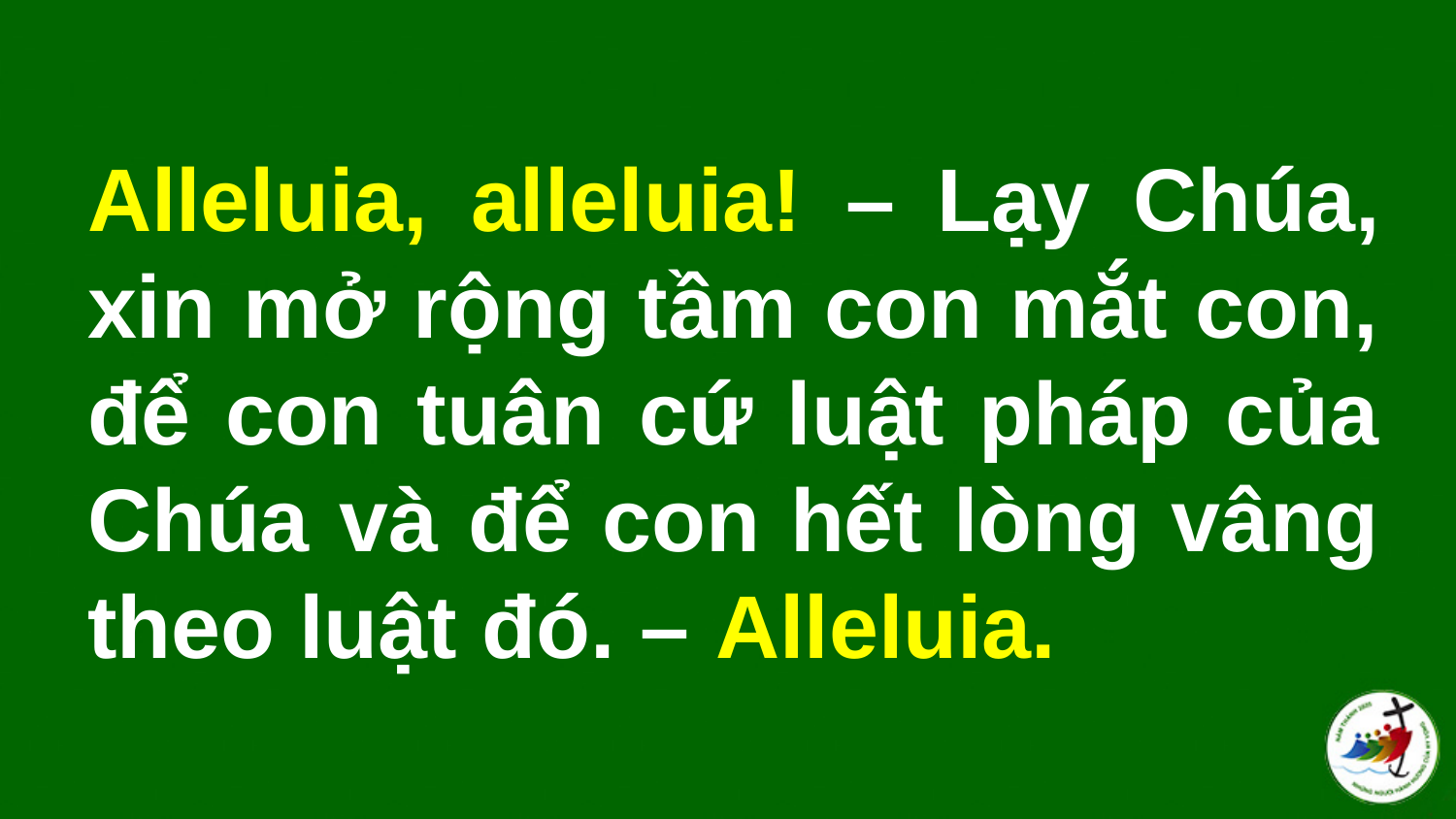

# Alleluia, alleluia! – Lạy Chúa, xin mở rộng tầm con mắt con, để con tuân cứ luật pháp của Chúa và để con hết lòng vâng theo luật đó. – Alleluia.